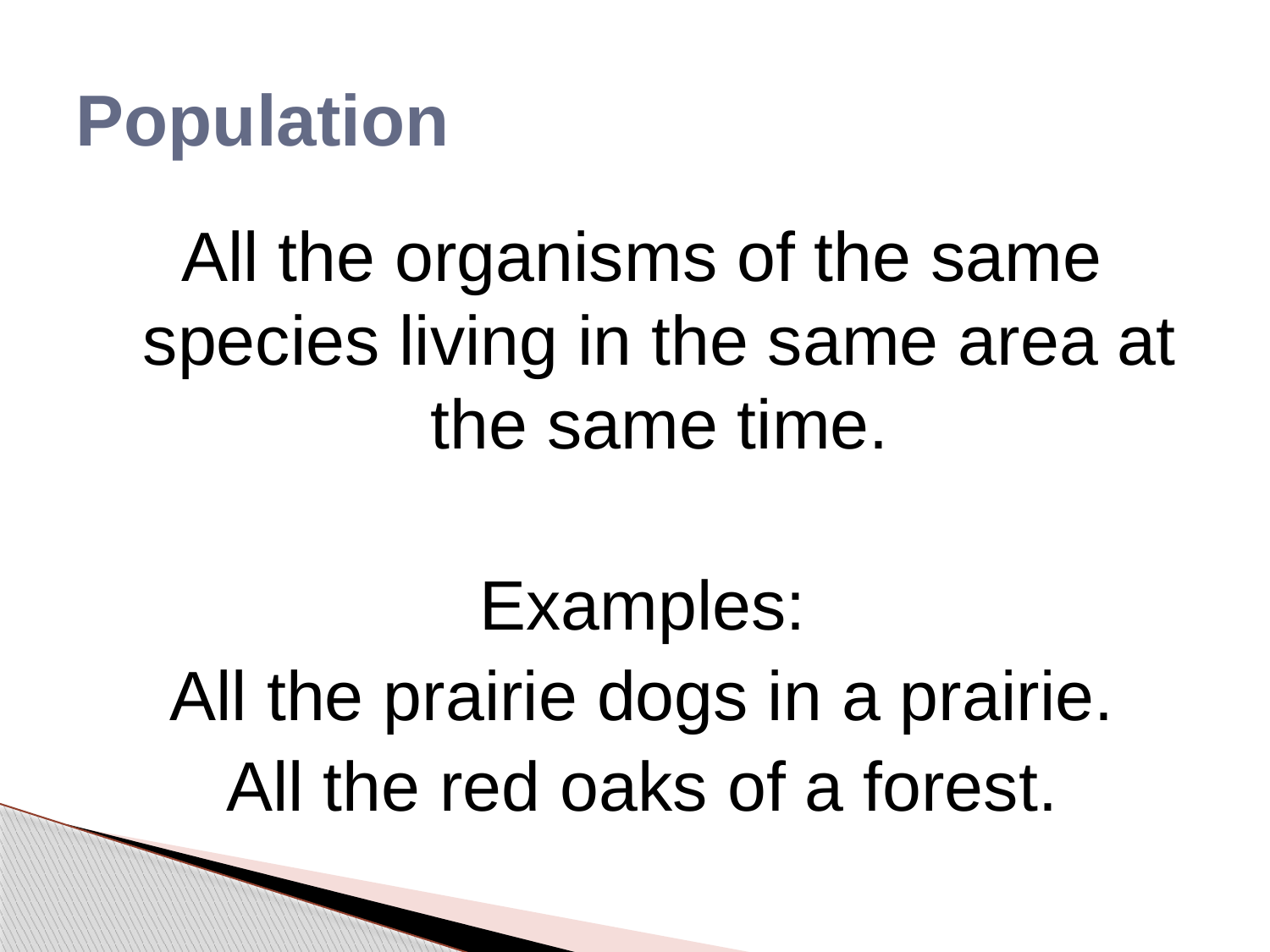

# Population
All the organisms of the same species living in the same area at the same time.

Examples:
All the prairie dogs in a prairie.
All the red oaks of a forest.